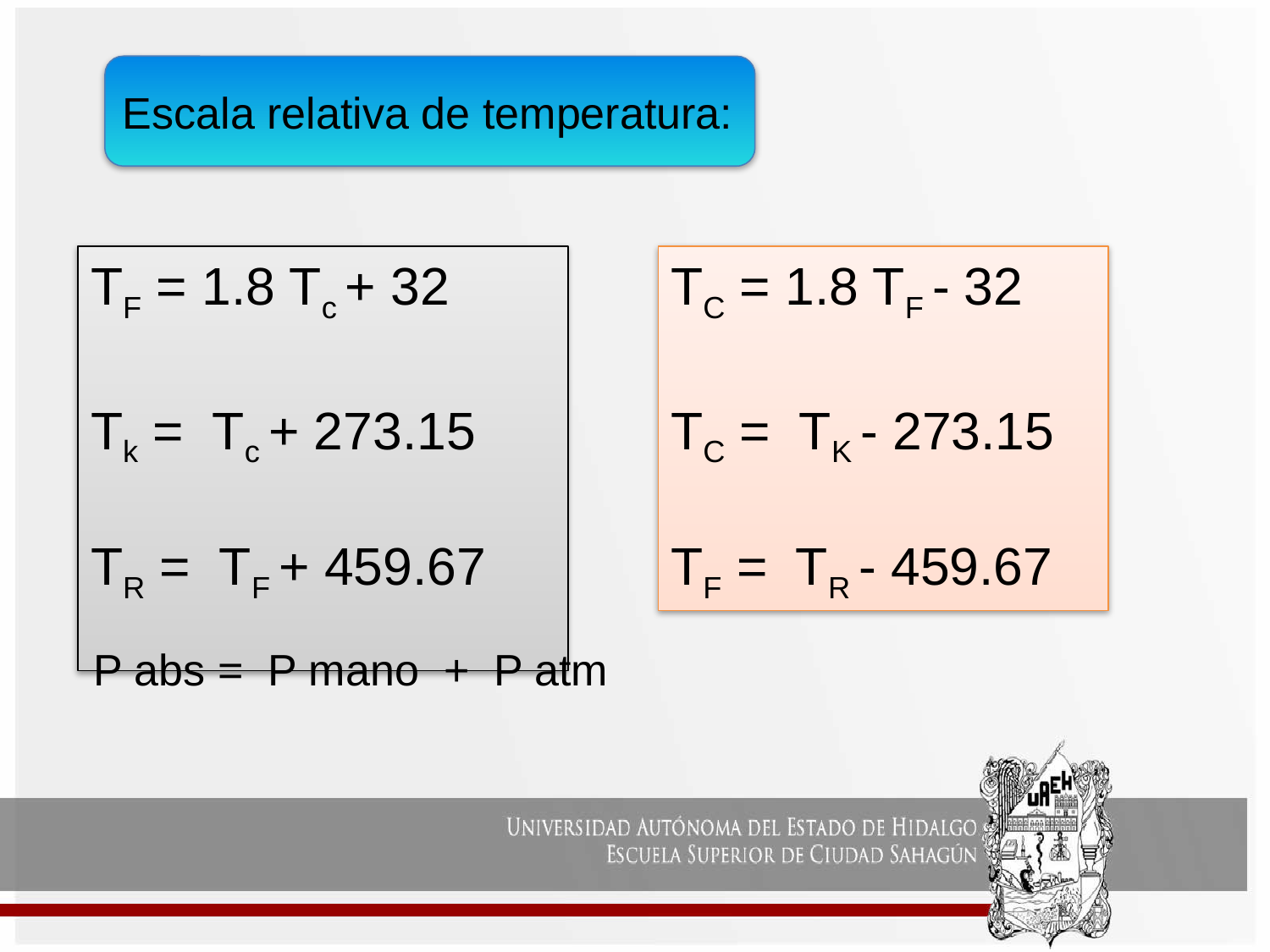

Escala relativa de temperatura:
TF = 1.8 Tc + 32

Tk =  Tc + 273.15

TR =  TF + 459.67

TC = 1.8 TF - 32

TC =  TK - 273.15

TF =  TR - 459.67
P abs =  P mano  +  P atm